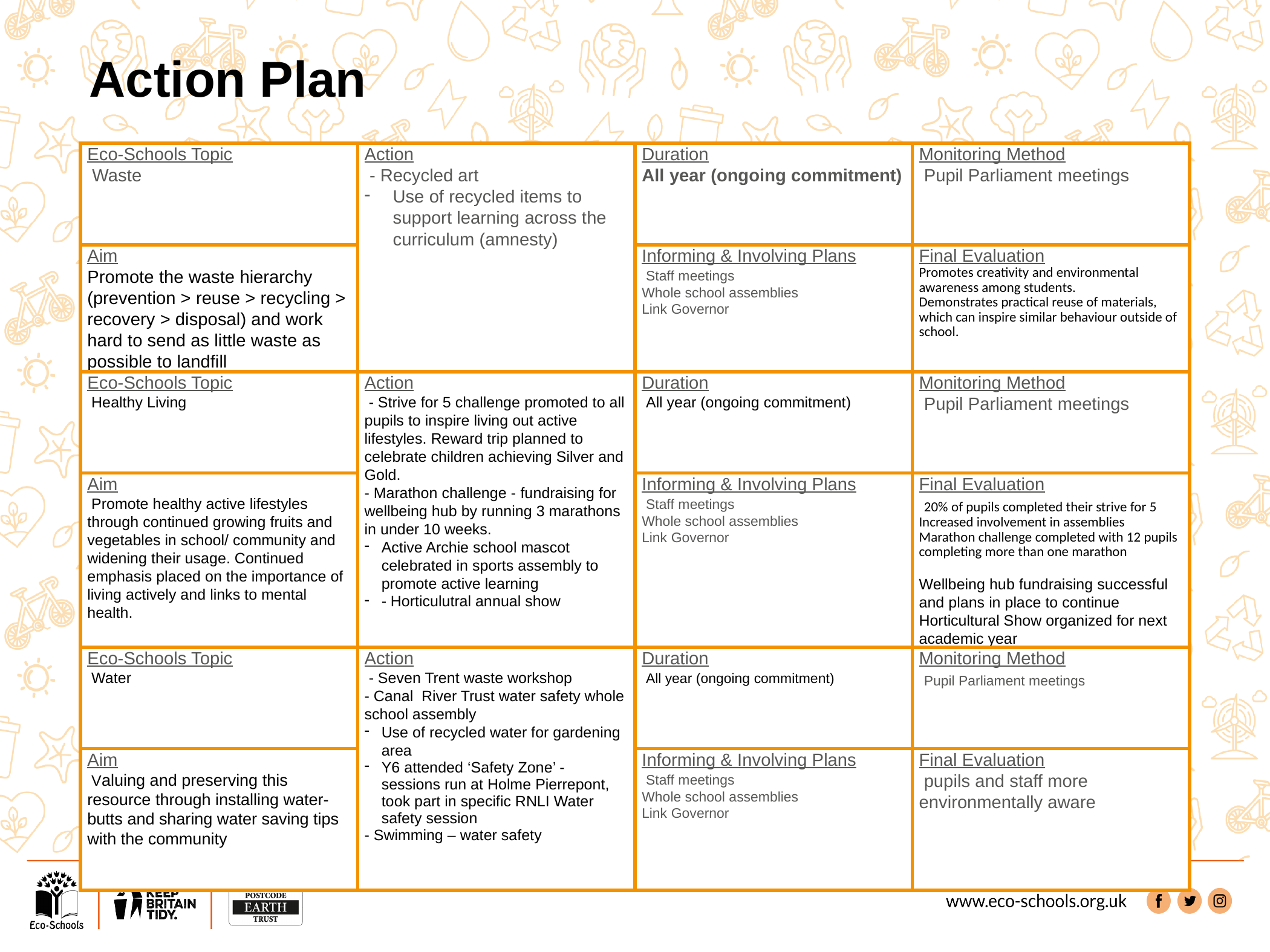

Action Plan
| Eco-Schools Topic  Waste | Action  - Recycled art Use of recycled items to support learning across the curriculum (amnesty) | Duration All year (ongoing commitment) | Monitoring Method  Pupil Parliament meetings |
| --- | --- | --- | --- |
| Aim Promote the waste hierarchy (prevention > reuse > recycling > recovery > disposal) and work hard to send as little waste as possible to landfill |  | Informing & Involving Plans  Staff meetings Whole school assemblies Link Governor | Final Evaluation Promotes creativity and environmental awareness among students. Demonstrates practical reuse of materials, which can inspire similar behaviour outside of school. |
| Eco-Schools Topic  Healthy Living | Action  - Strive for 5 challenge promoted to all pupils to inspire living out active lifestyles. Reward trip planned to celebrate children achieving Silver and Gold. - Marathon challenge - fundraising for wellbeing hub by running 3 marathons in under 10 weeks. Active Archie school mascot celebrated in sports assembly to promote active learning - Horticulutral annual show | Duration  All year (ongoing commitment) | Monitoring Method  Pupil Parliament meetings |
| Aim  Promote healthy active lifestyles through continued growing fruits and vegetables in school/ community and widening their usage. Continued emphasis placed on the importance of living actively and links to mental health. |  | Informing & Involving Plans  Staff meetings Whole school assemblies Link Governor | Final Evaluation  20% of pupils completed their strive for 5 Increased involvement in assemblies Marathon challenge completed with 12 pupils completing more than one marathon Wellbeing hub fundraising successful and plans in place to continue Horticultural Show organized for next academic year |
| Eco-Schools Topic  Water | Action  - Seven Trent waste workshop - Canal River Trust water safety whole school assembly Use of recycled water for gardening area Y6 attended ‘Safety Zone’ - sessions run at Holme Pierrepont, took part in specific RNLI Water safety session  - Swimming – water safety | Duration  All year (ongoing commitment) | Monitoring Method  Pupil Parliament meetings |
| Aim  Valuing and preserving this resource through installing water-butts and sharing water saving tips with the community |  | Informing & Involving Plans  Staff meetings Whole school assemblies Link Governor | Final Evaluation  pupils and staff more environmentally aware |